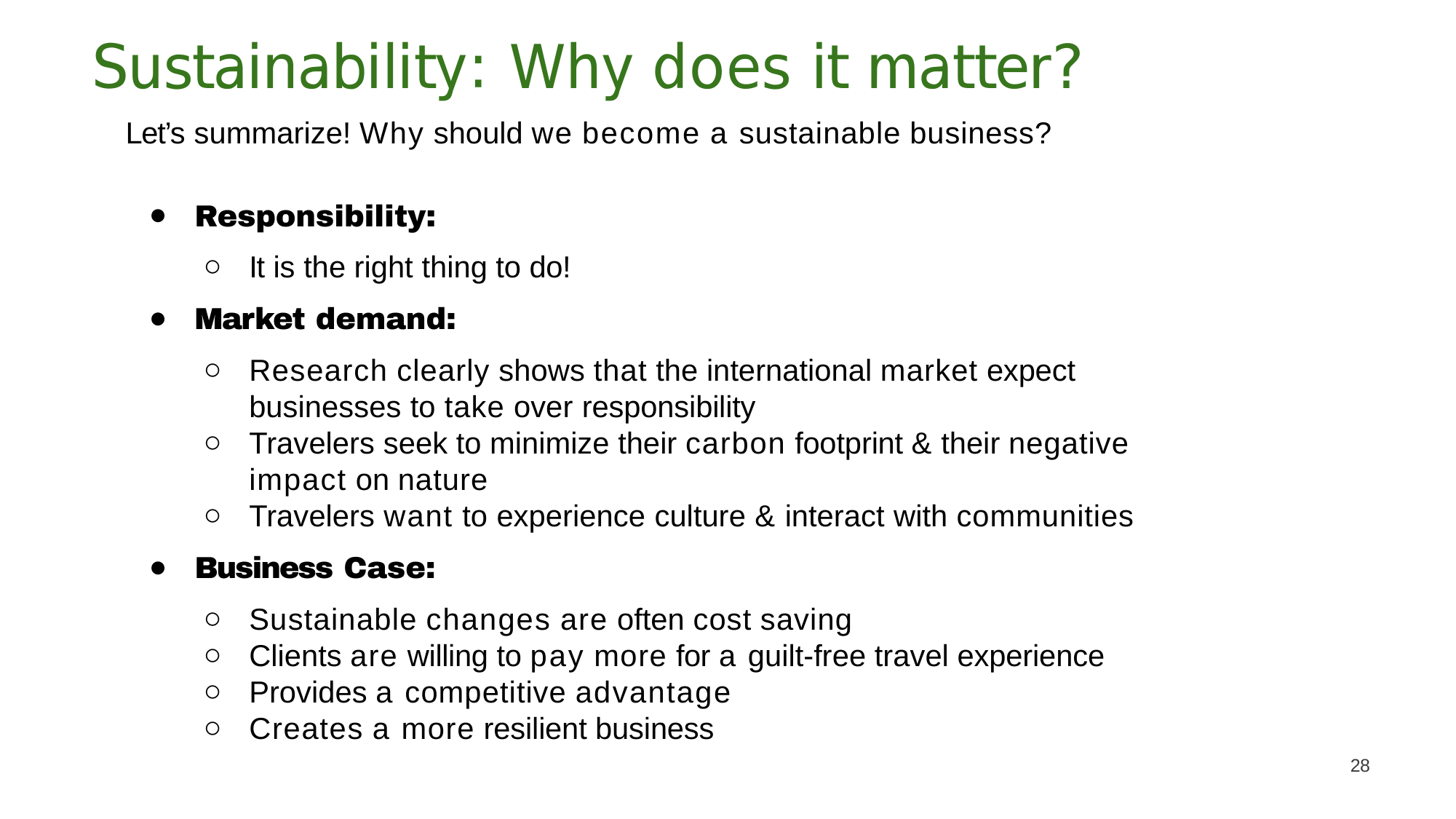

# Sustainability: Why does it matter?
Let’s summarize! Why should we become a sustainable business?
Responsibility:
It is the right thing to do!
Market demand:
Research clearly shows that the international market expect businesses to take over responsibility
Travelers seek to minimize their carbon footprint & their negative impact on nature
Travelers want to experience culture & interact with communities
Business Case:
Sustainable changes are often cost saving
Clients are willing to pay more for a guilt-free travel experience
Provides a competitive advantage
Creates a more resilient business
28